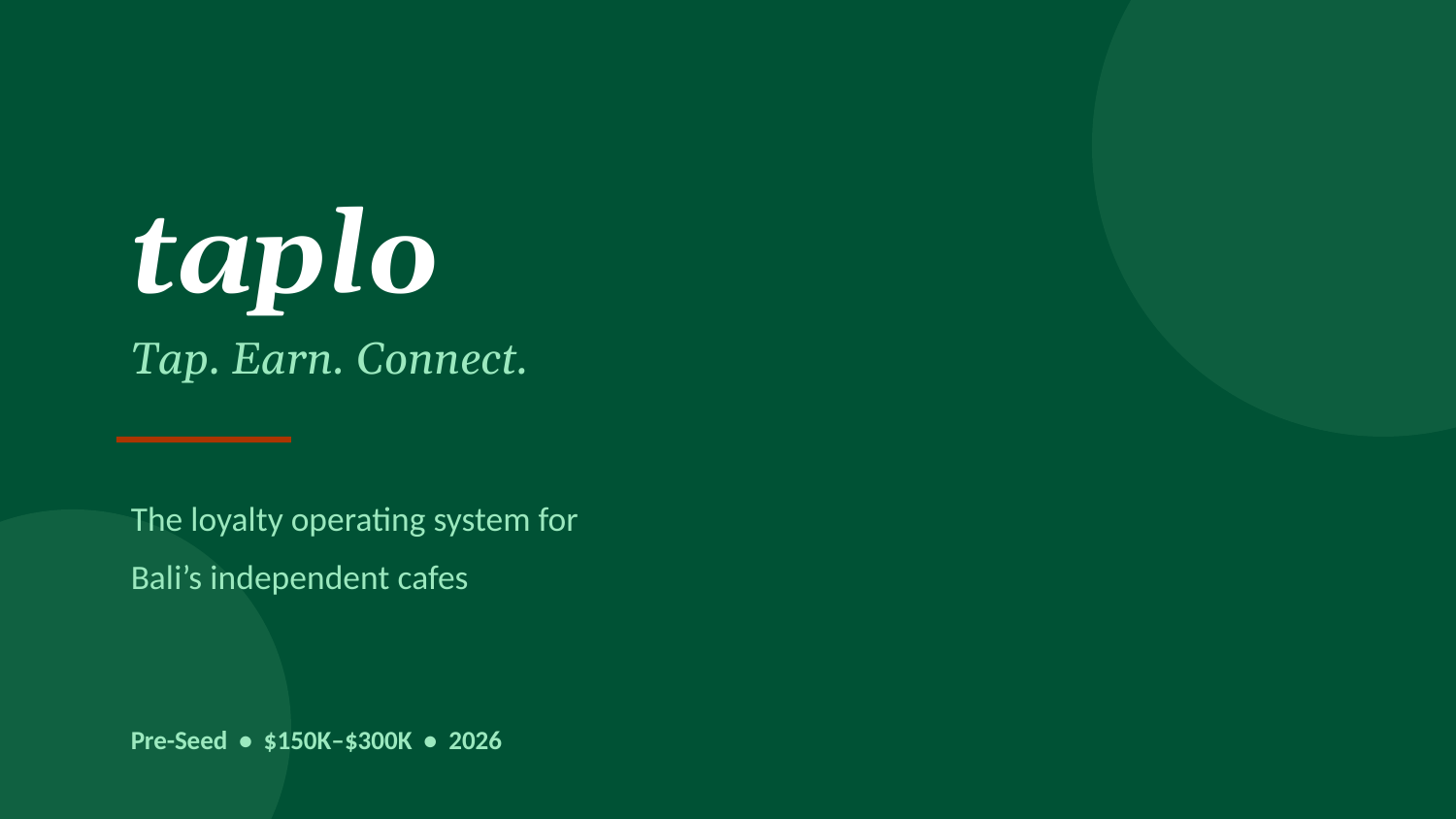

taplo
Tap. Earn. Connect.

The loyalty operating system for
Bali’s independent cafes

Pre-Seed  •  $150K–$300K  •  2026